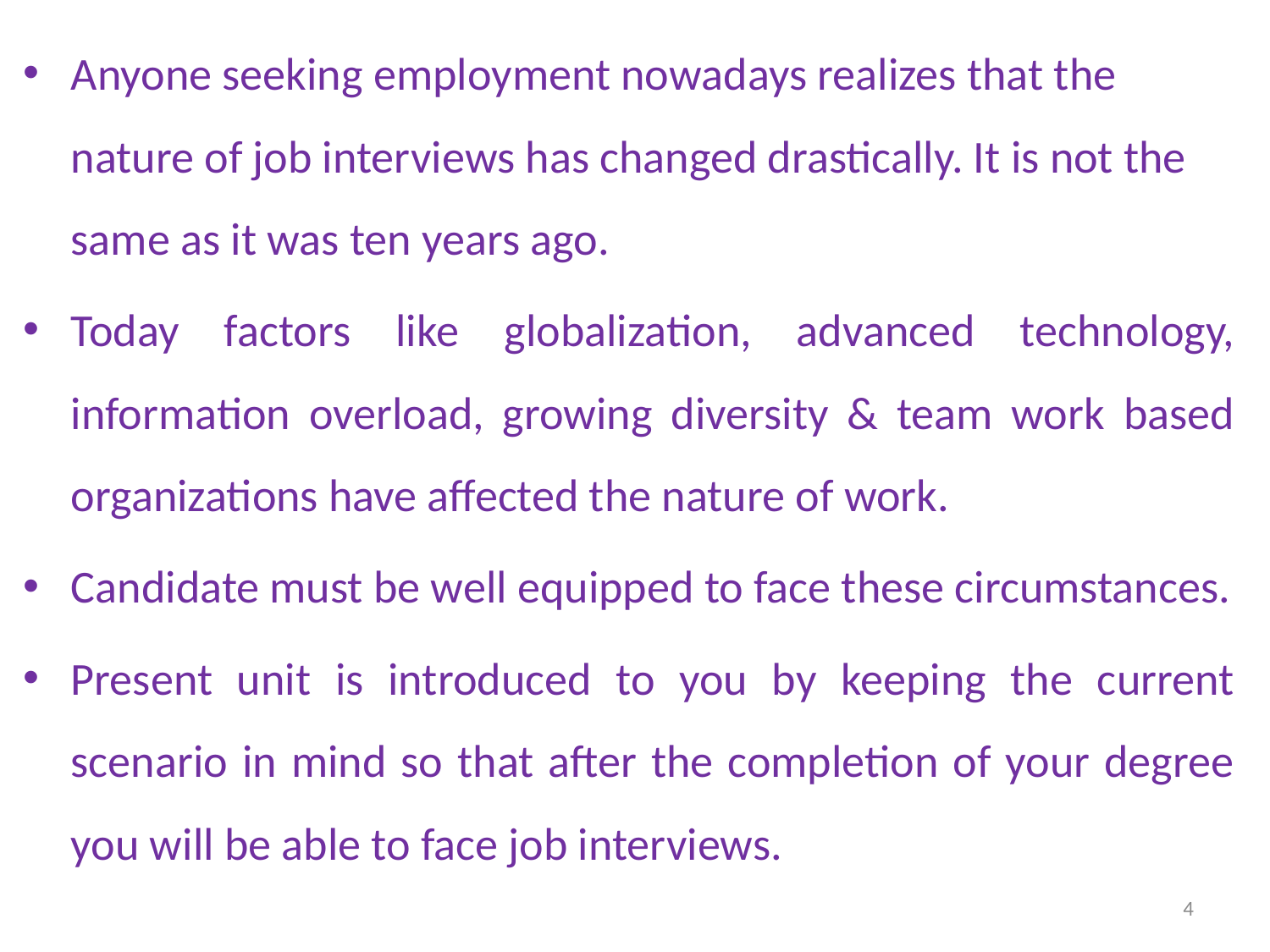

Anyone seeking employment nowadays realizes that the nature of job interviews has changed drastically. It is not the same as it was ten years ago.
Today factors like globalization, advanced technology, information overload, growing diversity & team work based organizations have affected the nature of work.
Candidate must be well equipped to face these circumstances.
Present unit is introduced to you by keeping the current scenario in mind so that after the completion of your degree you will be able to face job interviews.

4